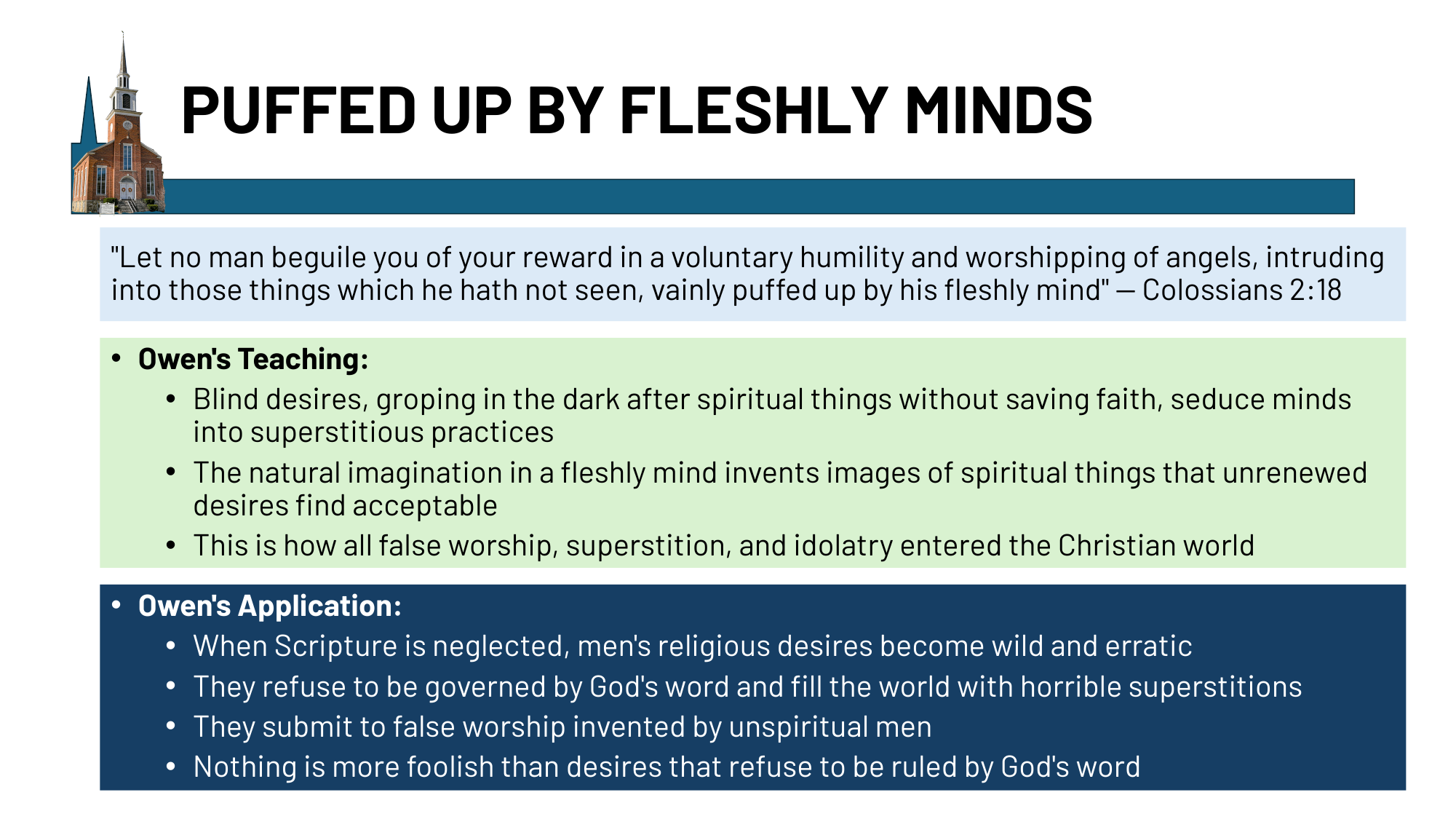

# PUFFED UP BY FLESHLY MINDS
"Let no man beguile you of your reward in a voluntary humility and worshipping of angels, intruding into those things which he hath not seen, vainly puffed up by his fleshly mind" — Colossians 2:18
Owen's Teaching:
Blind desires, groping in the dark after spiritual things without saving faith, seduce minds into superstitious practices
The natural imagination in a fleshly mind invents images of spiritual things that unrenewed desires find acceptable
This is how all false worship, superstition, and idolatry entered the Christian world
Owen's Application:
When Scripture is neglected, men's religious desires become wild and erratic
They refuse to be governed by God's word and fill the world with horrible superstitions
They submit to false worship invented by unspiritual men
Nothing is more foolish than desires that refuse to be ruled by God's word